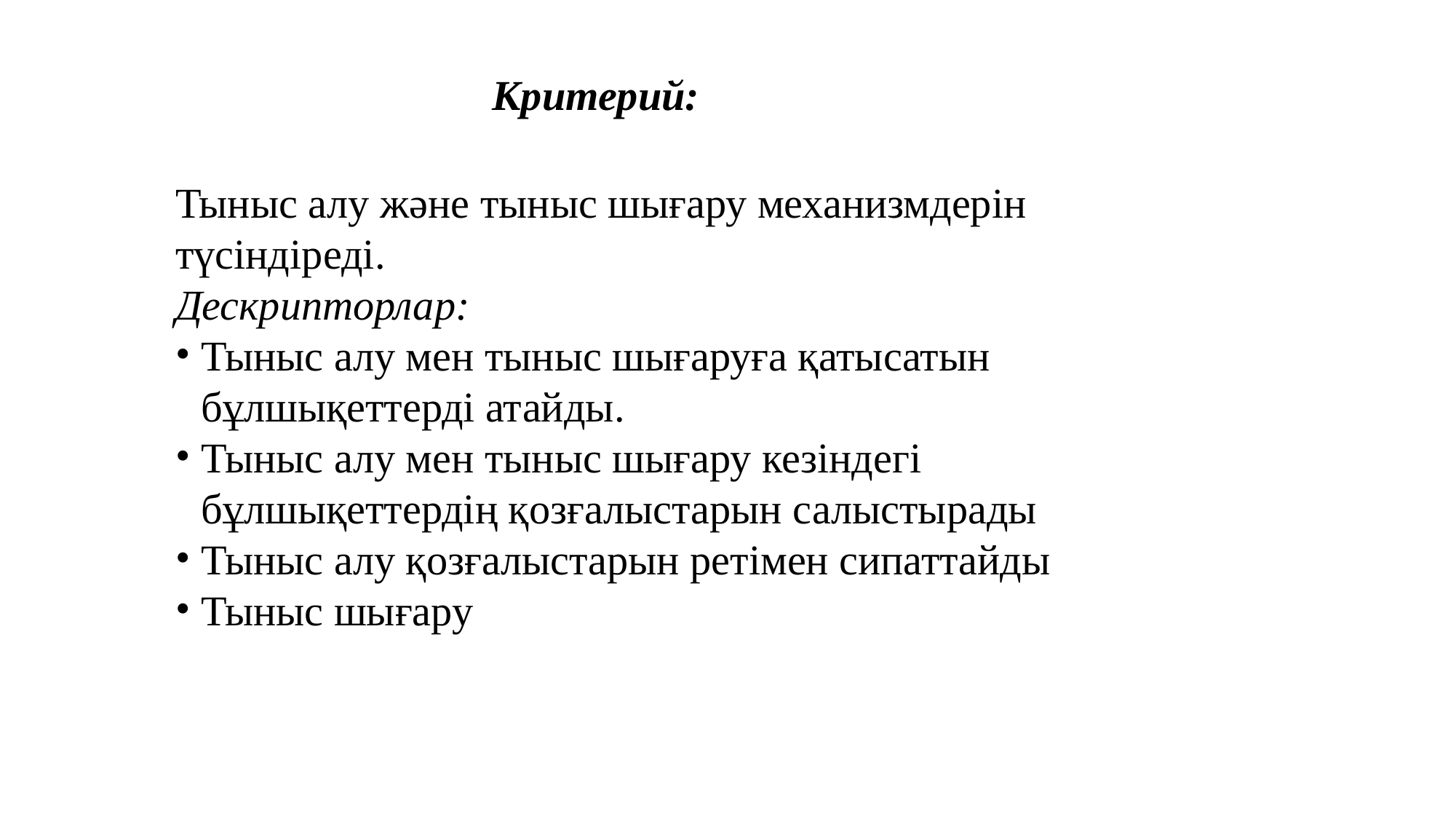

Критерий:
Тыныс алу және тыныс шығару механизмдерін түсіндіреді.
Дескрипторлар:
Тыныс алу мен тыныс шығаруға қатысатын бұлшықеттерді атайды.
Тыныс алу мен тыныс шығару кезіндегі бұлшықеттердің қозғалыстарын салыстырады
Тыныс алу қозғалыстарын ретімен сипаттайды
Тыныс шығару